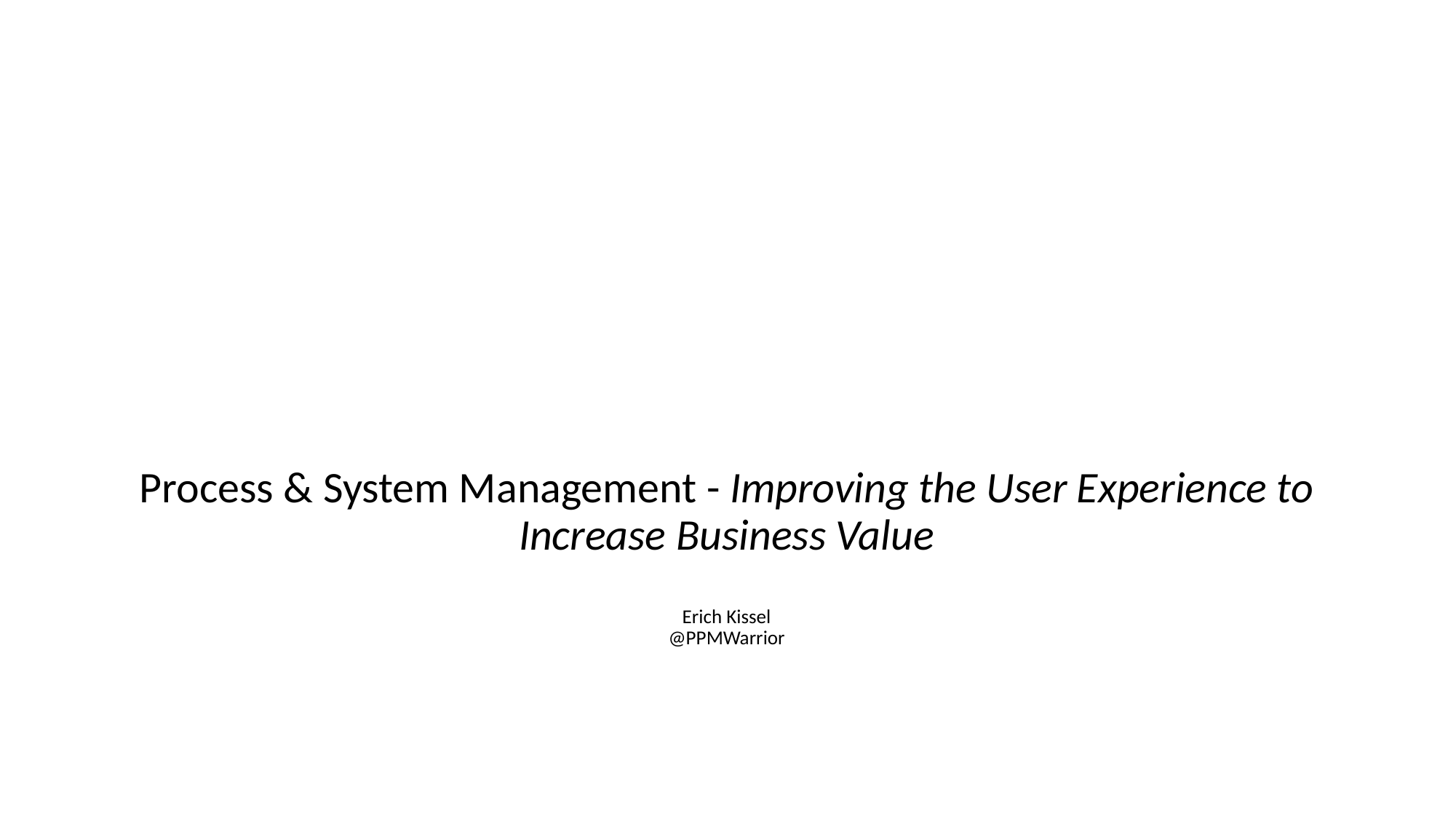

# Process & System Management - Improving the User Experience to Increase Business Value Erich Kissel @PPMWarrior